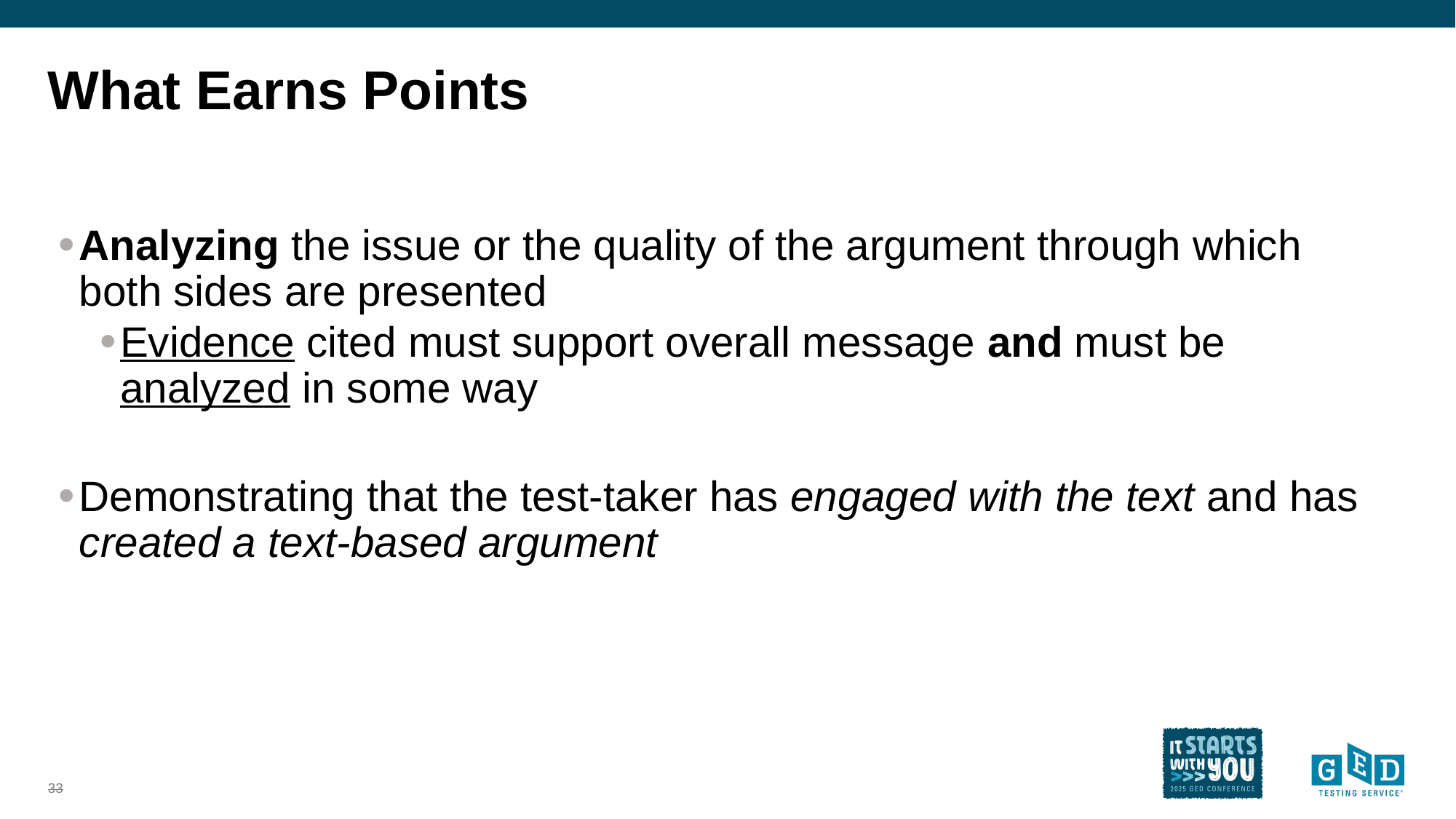

# What Earns Points
Analyzing the issue or the quality of the argument through which both sides are presented
Evidence cited must support overall message and must be analyzed in some way

Demonstrating that the test-taker has engaged with the text and has created a text-based argument

33